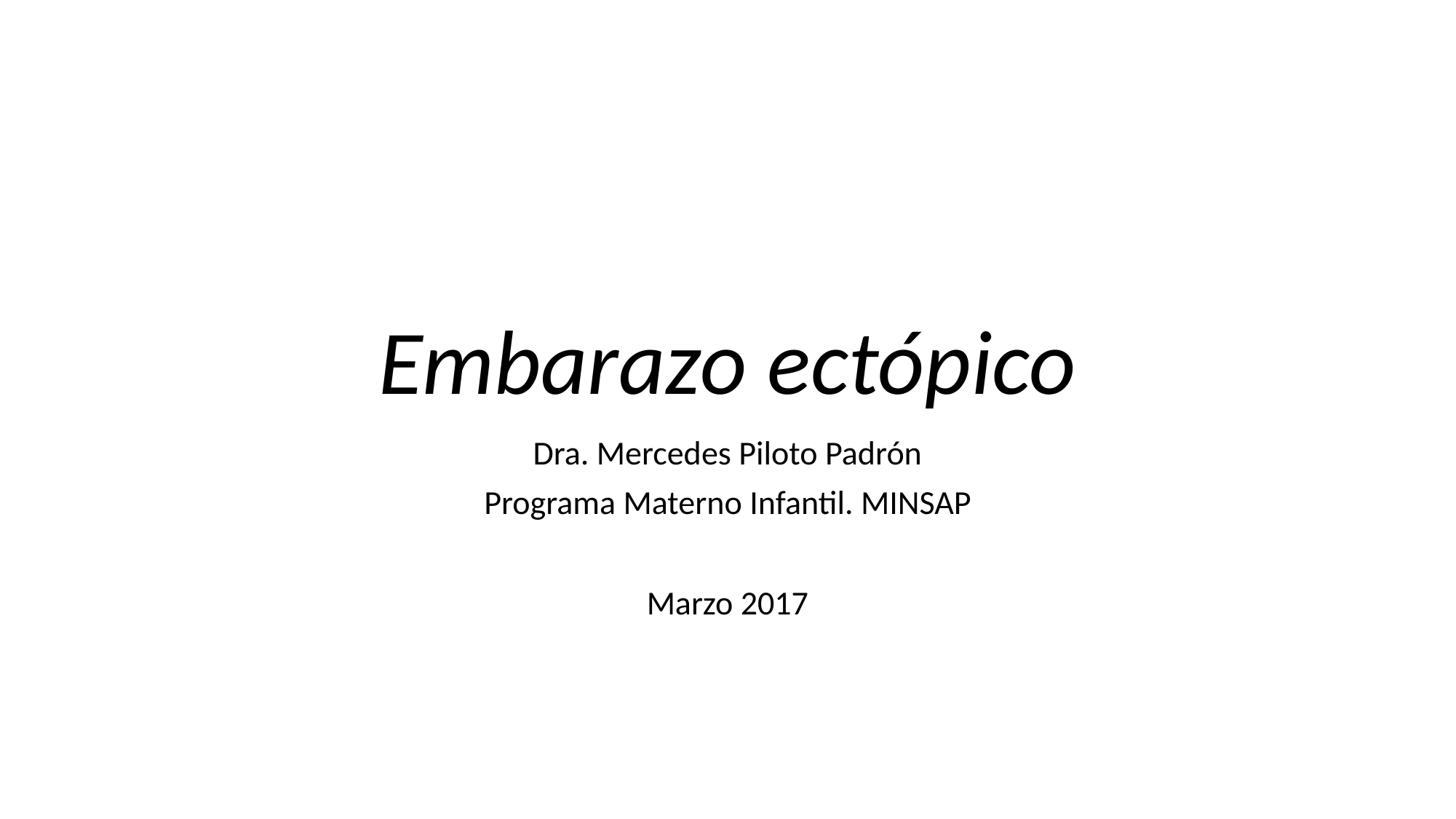

# Embarazo ectópico
Dra. Mercedes Piloto Padrón
Programa Materno Infantil. MINSAP

Marzo 2017